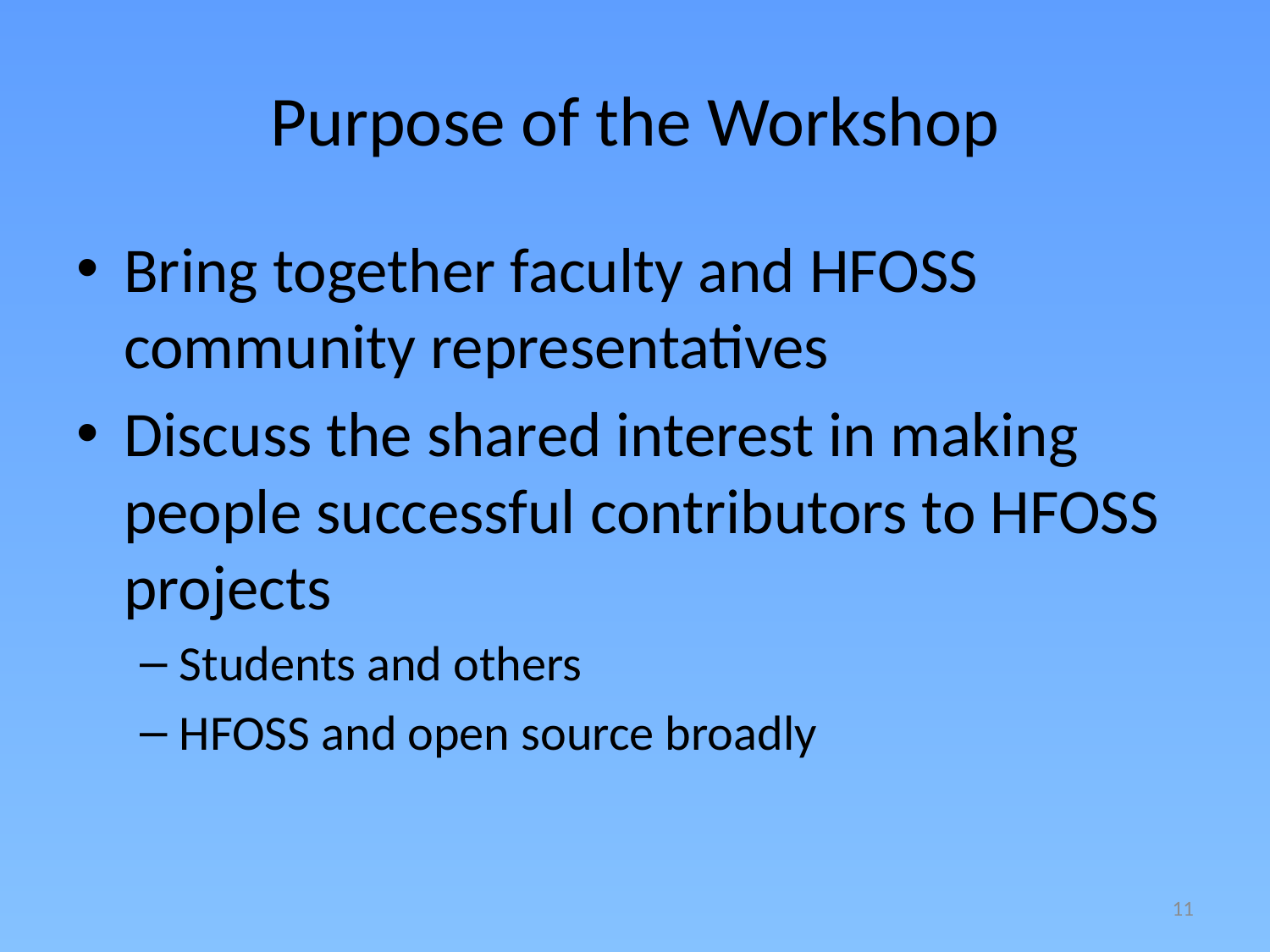

# Purpose of the Workshop
Bring together faculty and HFOSS community representatives
Discuss the shared interest in making people successful contributors to HFOSS projects
Students and others
HFOSS and open source broadly
11